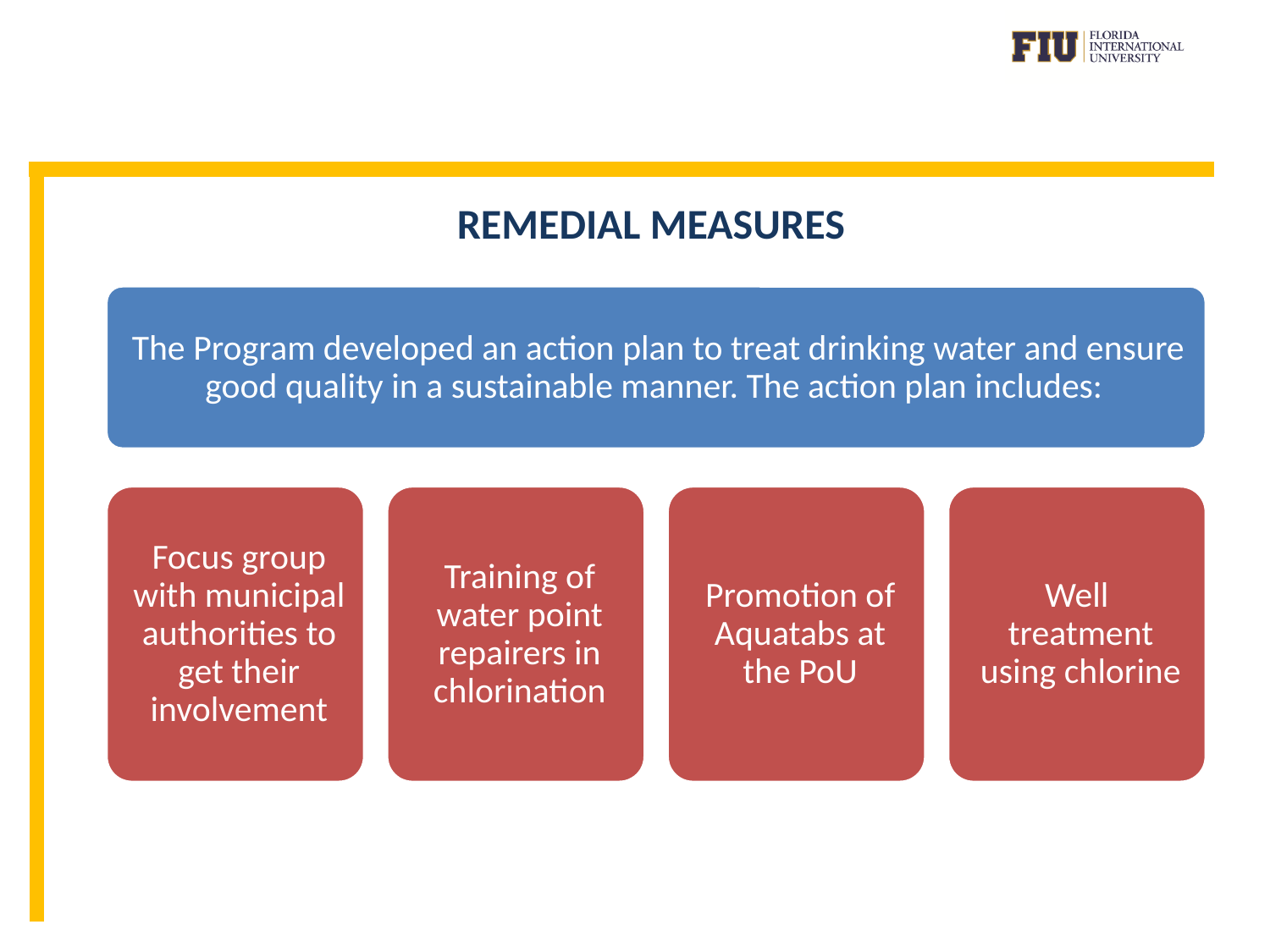

# REMEDIAL MEASURES
The Program developed an action plan to treat drinking water and ensure good quality in a sustainable manner. The action plan includes:
Focus group with municipal authorities to get their involvement
Training of water point repairers in chlorination
Promotion of Aquatabs at the PoU
Well  treatment using chlorine